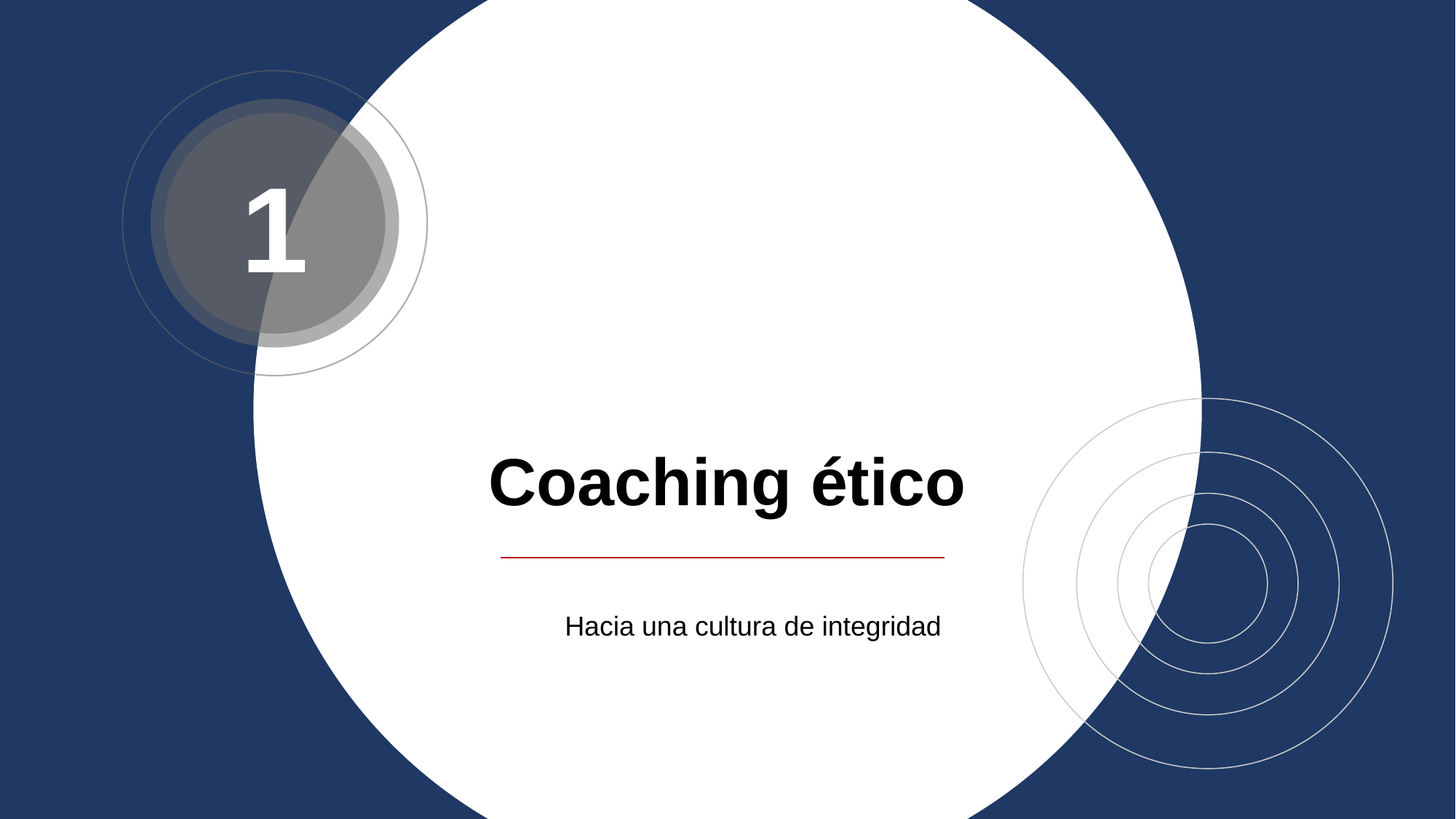

1
# Coaching ético
Hacia una cultura de integridad